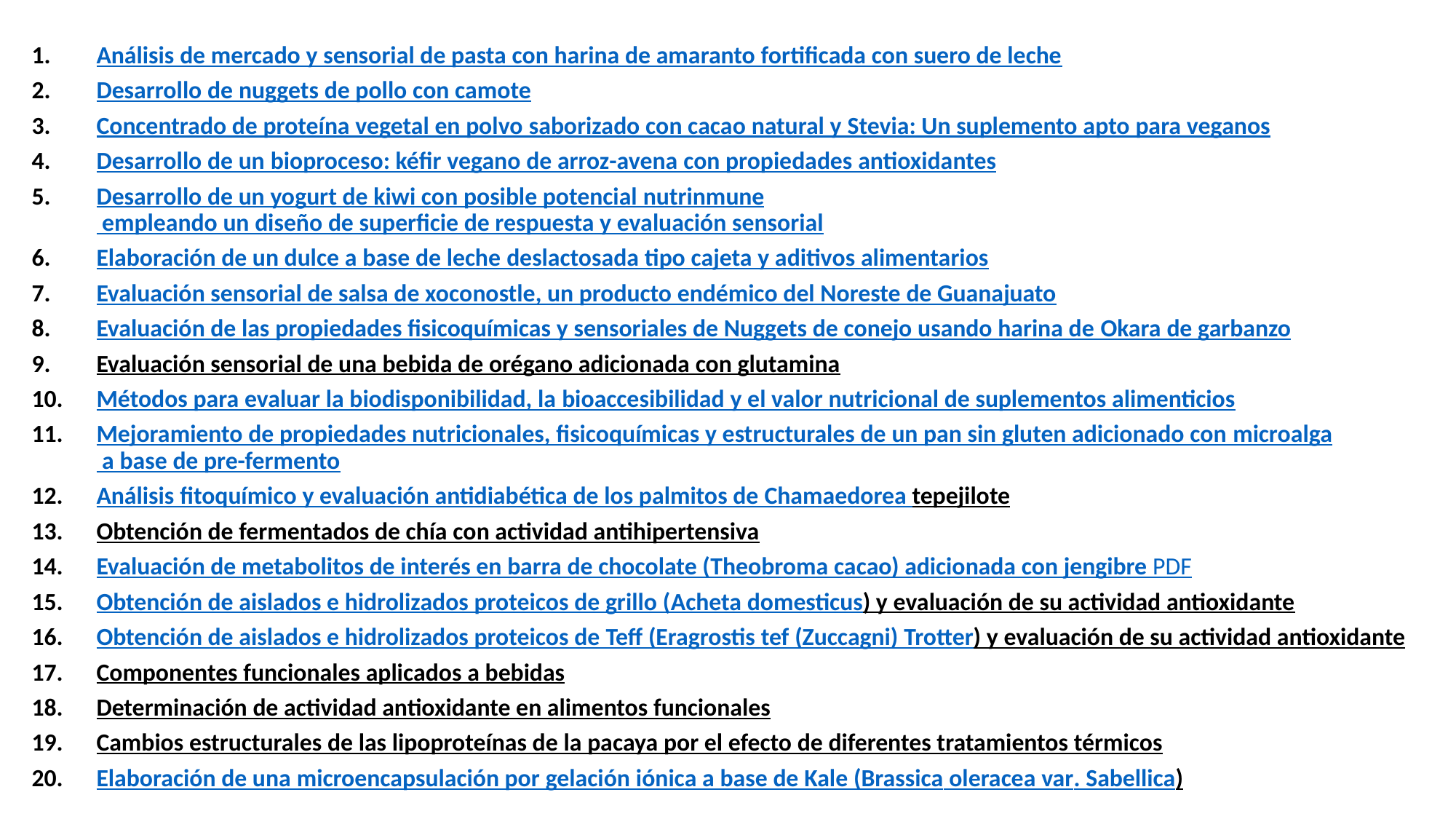

Análisis de mercado y sensorial de pasta con harina de amaranto fortificada con suero de leche
Desarrollo de nuggets de pollo con camote
Concentrado de proteína vegetal en polvo saborizado con cacao natural y Stevia: Un suplemento apto para veganos
Desarrollo de un bioproceso: kéfir vegano de arroz-avena con propiedades antioxidantes
Desarrollo de un yogurt de kiwi con posible potencial nutrinmune empleando un diseño de superficie de respuesta y evaluación sensorial
Elaboración de un dulce a base de leche deslactosada tipo cajeta y aditivos alimentarios
Evaluación sensorial de salsa de xoconostle, un producto endémico del Noreste de Guanajuato
Evaluación de las propiedades fisicoquímicas y sensoriales de Nuggets de conejo usando harina de Okara de garbanzo
Evaluación sensorial de una bebida de orégano adicionada con glutamina
Métodos para evaluar la biodisponibilidad, la bioaccesibilidad y el valor nutricional de suplementos alimenticios
Mejoramiento de propiedades nutricionales, fisicoquímicas y estructurales de un pan sin gluten adicionado con microalga a base de pre-fermento
Análisis fitoquímico y evaluación antidiabética de los palmitos de Chamaedorea tepejilote
Obtención de fermentados de chía con actividad antihipertensiva
Evaluación de metabolitos de interés en barra de chocolate (Theobroma cacao) adicionada con jengibre PDF
Obtención de aislados e hidrolizados proteicos de grillo (Acheta domesticus) y evaluación de su actividad antioxidante
Obtención de aislados e hidrolizados proteicos de Teff (Eragrostis tef (Zuccagni) Trotter) y evaluación de su actividad antioxidante
Componentes funcionales aplicados a bebidas
Determinación de actividad antioxidante en alimentos funcionales
Cambios estructurales de las lipoproteínas de la pacaya por el efecto de diferentes tratamientos térmicos
Elaboración de una microencapsulación por gelación iónica a base de Kale (Brassica oleracea var. Sabellica)